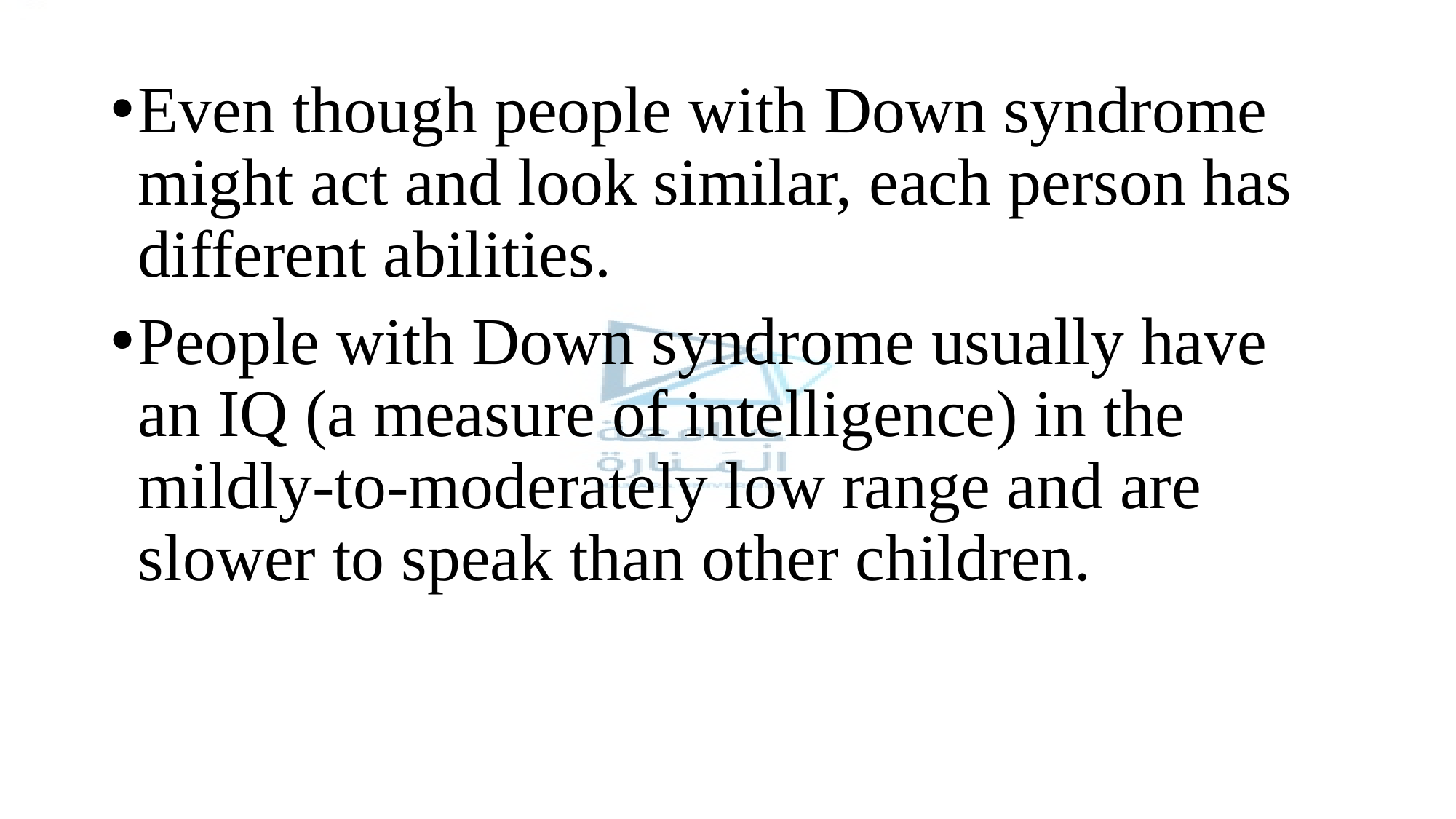

Even though people with Down syndrome might act and look similar, each person has different abilities.
People with Down syndrome usually have an IQ (a measure of intelligence) in the mildly-to-moderately low range and are slower to speak than other children.